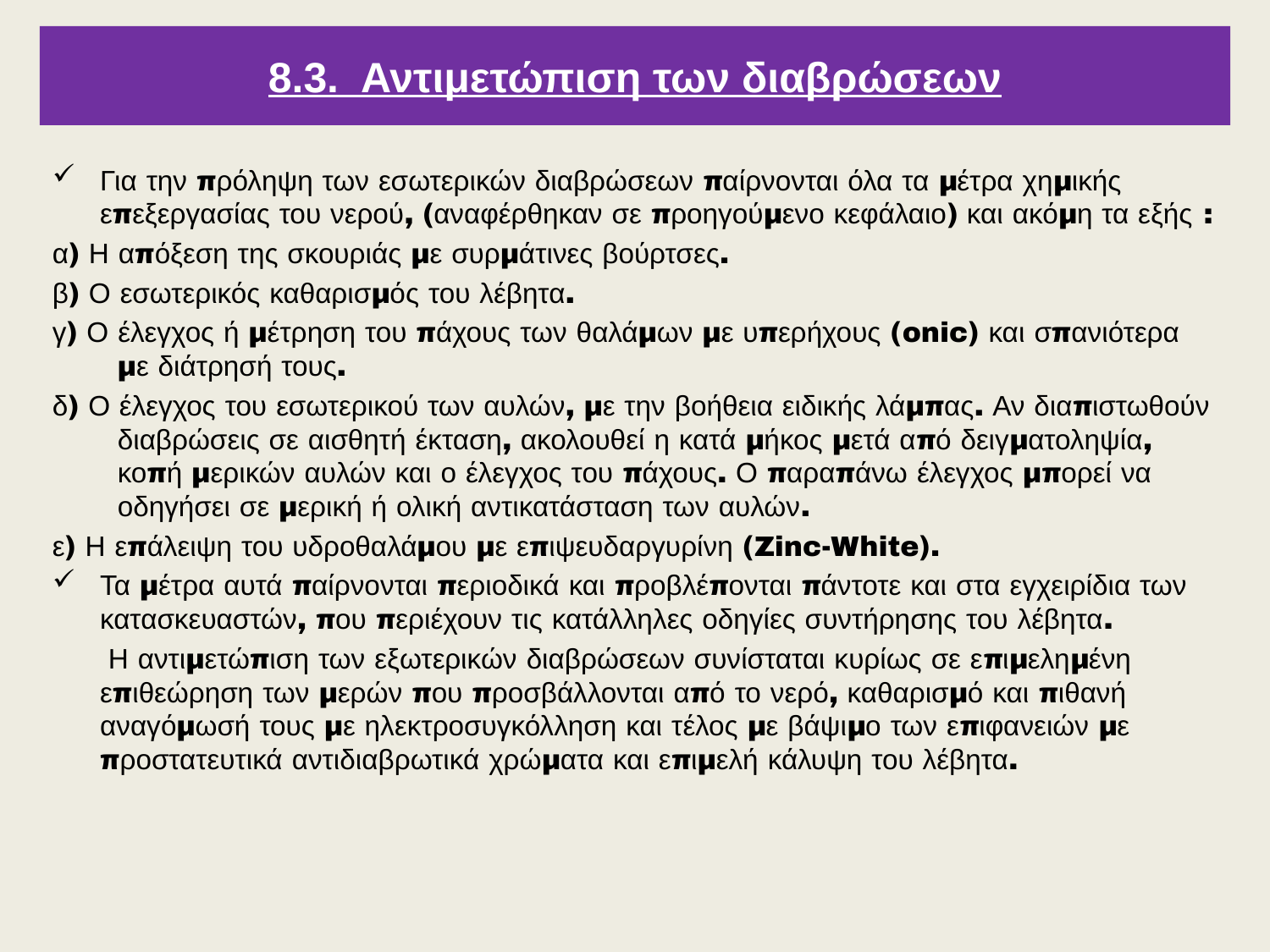

8.3.  Αντιμετώπιση των διαβρώσεων
Για την πρόληψη των εσωτερικών διαβρώσεων παίρνονται όλα τα μέτρα χημικής επεξεργασίας του νερού, (αναφέρθηκαν σε προηγούμενο κεφάλαιο) και ακόμη τα εξής :
α) Η απόξεση της σκουριάς με συρμάτινες βούρτσες.
β) Ο εσωτερικός καθαρισμός του λέβητα.
γ) Ο έλεγχος ή μέτρηση του πάχους των θαλάμων με υπερήχους (onic) και σπανιότερα με διάτρησή τους.
δ) Ο έλεγχος του εσωτερικού των αυλών, με την βοήθεια ειδικής λάμπας. Αν διαπιστωθούν διαβρώσεις σε αισθητή έκταση, ακολουθεί η κατά μήκος μετά από δειγματοληψία, κοπή μερικών αυλών και ο έλεγχος του πάχους. Ο παραπάνω έλεγχος μπορεί να οδηγήσει σε μερική ή ολική αντικατάσταση των αυλών.
ε) Η επάλειψη του υδροθαλάμου με επιψευδαργυρίνη (Zinc-White).
Τα μέτρα αυτά παίρνονται περιοδικά και προβλέπονται πάντοτε και στα εγχειρίδια των κατασκευαστών, που περιέχουν τις κατάλληλες οδηγίες συντήρησης του λέβητα.
      Η αντιμετώπιση των εξωτερικών διαβρώσεων συνίσταται κυρίως σε επιμελημένη επιθεώρηση των μερών που προσβάλλονται από το νερό, καθαρισμό και πιθανή αναγόμωσή τους με ηλεκτροσυγκόλληση και τέλος με βάψιμο των επιφανειών με προστατευτικά αντιδιαβρωτικά χρώματα και επιμελή κάλυψη του λέβητα.